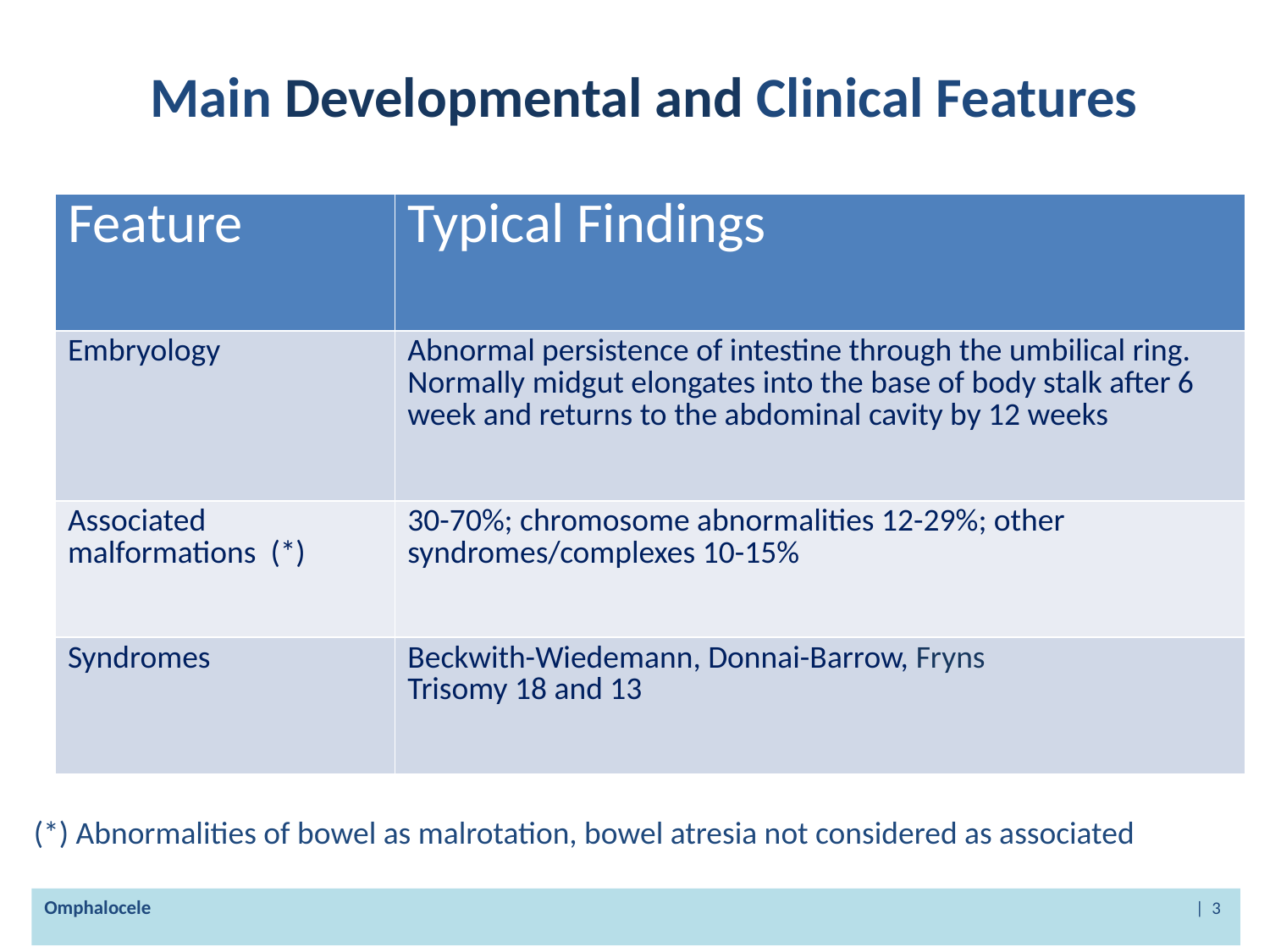

# Main Developmental and Clinical Features
| Feature | Typical Findings |
| --- | --- |
| Embryology | Abnormal persistence of intestine through the umbilical ring. Normally midgut elongates into the base of body stalk after 6 week and returns to the abdominal cavity by 12 weeks |
| Associated malformations (\*) | 30-70%; chromosome abnormalities 12-29%; other syndromes/complexes 10-15% |
| Syndromes | Beckwith-Wiedemann, Donnai-Barrow, Fryns Trisomy 18 and 13 |
(*) Abnormalities of bowel as malrotation, bowel atresia not considered as associated
Omphalocele                                                                                                                                                                                                                                           |  3